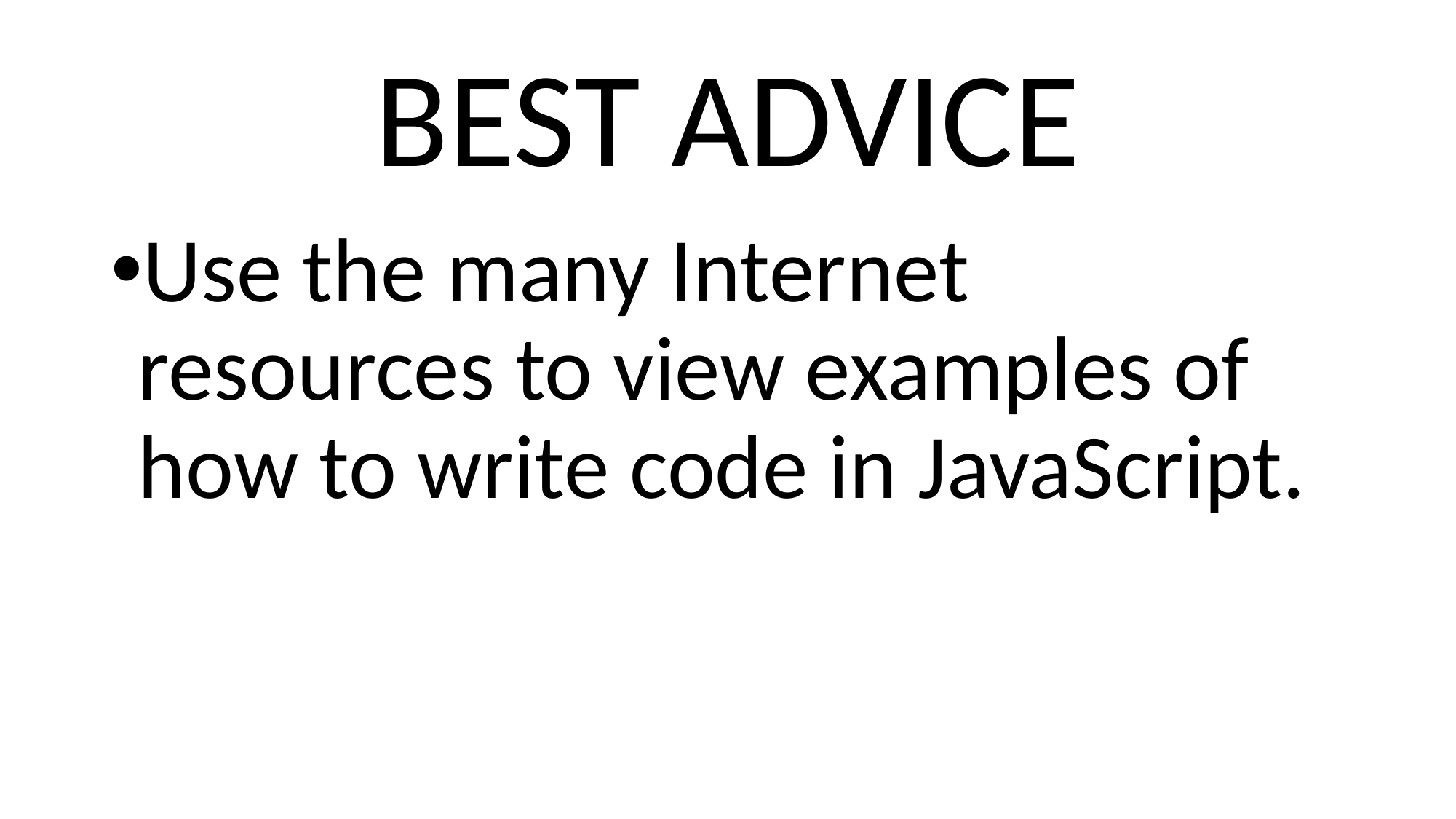

# BEST ADVICE
Use the many Internet resources to view examples of how to write code in JavaScript.